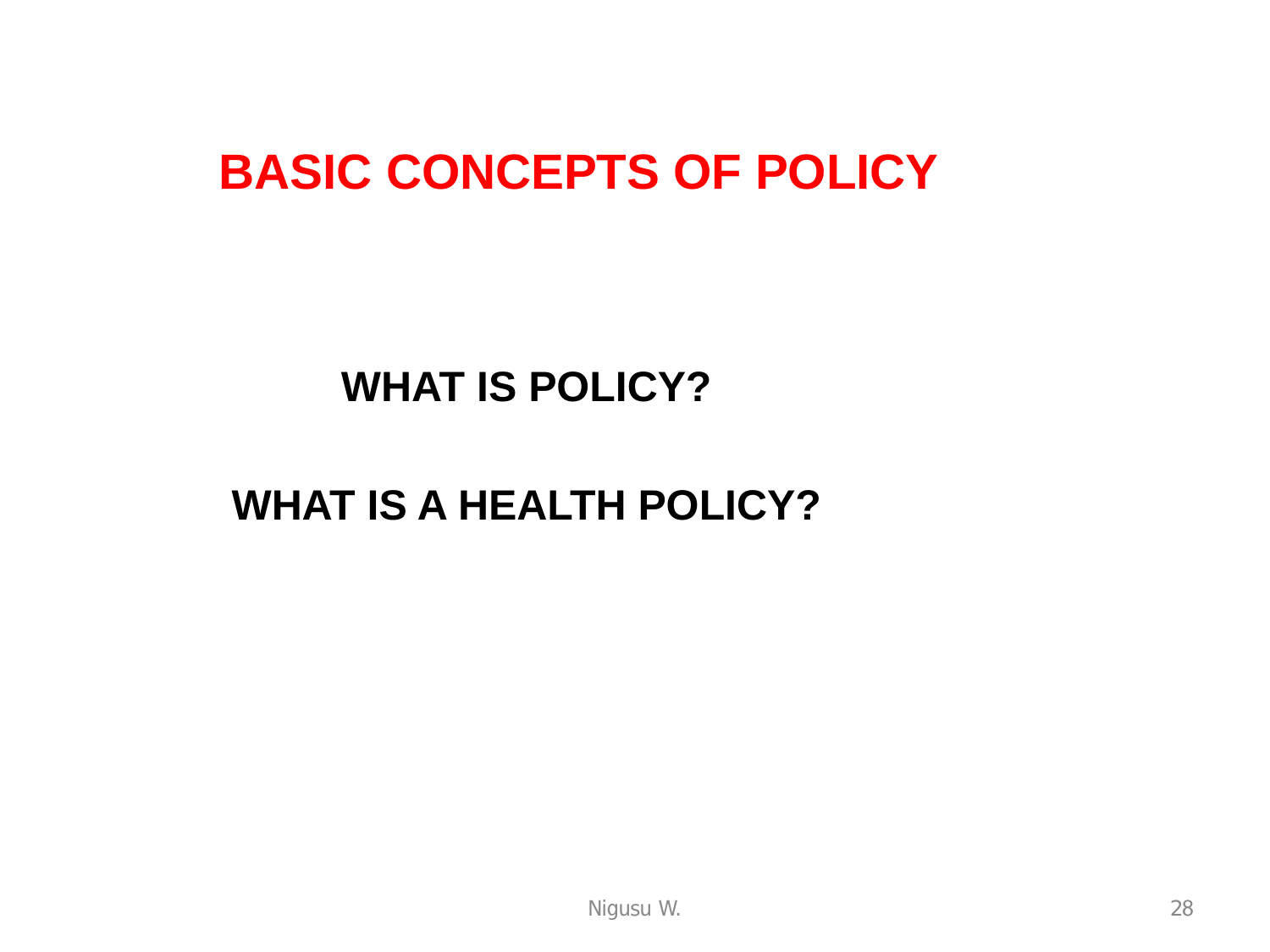

# BASIC CONCEPTS OF POLICY

WHAT IS POLICY?

WHAT IS A HEALTH POLICY?
Nigusu W.
28